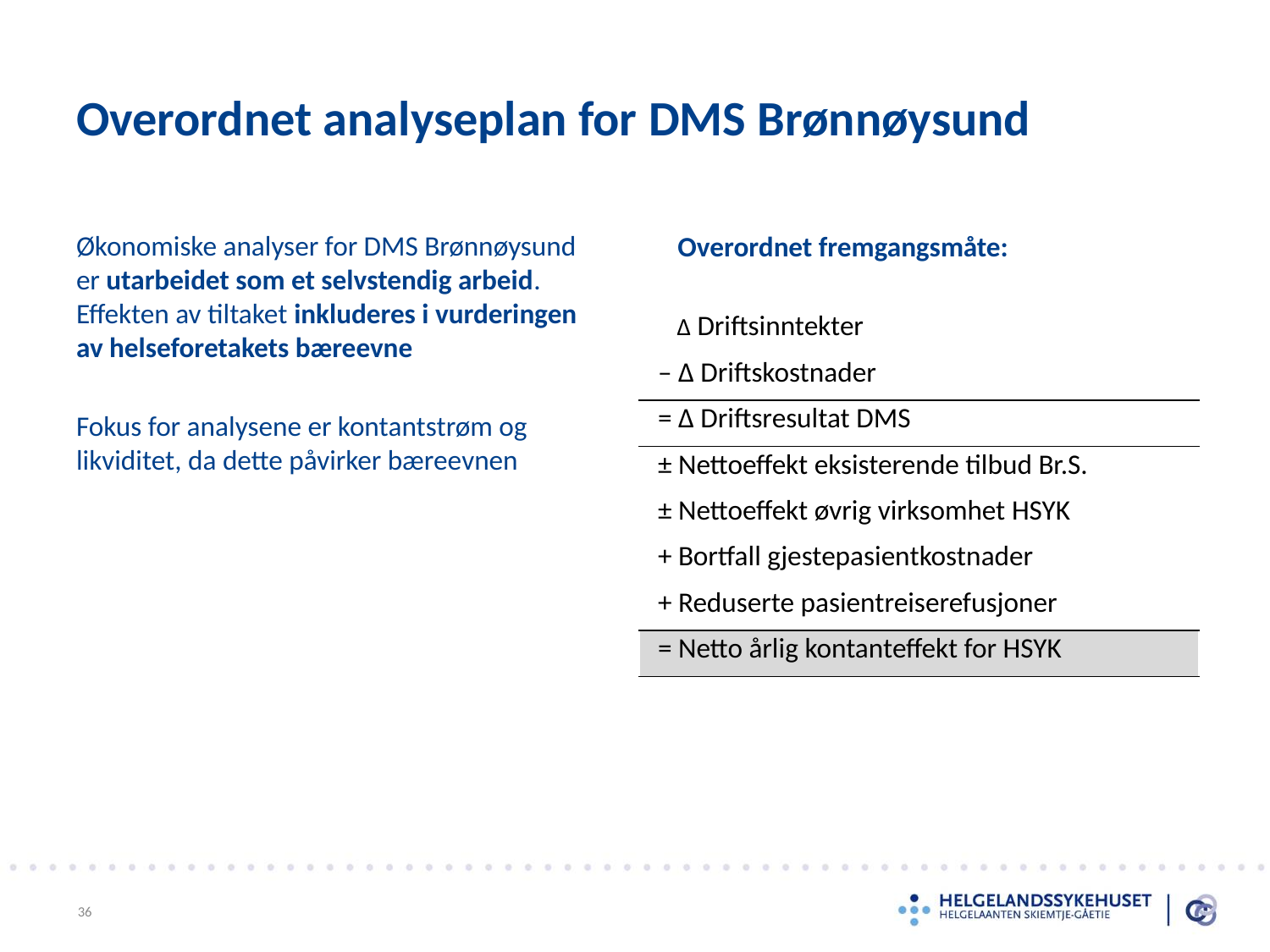

# Overordnet analyseplan for DMS Brønnøysund
Økonomiske analyser for DMS Brønnøysund er utarbeidet som et selvstendig arbeid. Effekten av tiltaket inkluderes i vurderingen av helseforetakets bæreevne

Fokus for analysene er kontantstrøm og likviditet, da dette påvirker bæreevnen
Overordnet fremgangsmåte:
| Δ Driftsinntekter |
| --- |
| – Δ Driftskostnader |
| = Δ Driftsresultat DMS |
| ± Nettoeffekt eksisterende tilbud Br.S. |
| ± Nettoeffekt øvrig virksomhet HSYK |
| + Bortfall gjestepasientkostnader |
| + Reduserte pasientreiserefusjoner |
| = Netto årlig kontanteffekt for HSYK |
36